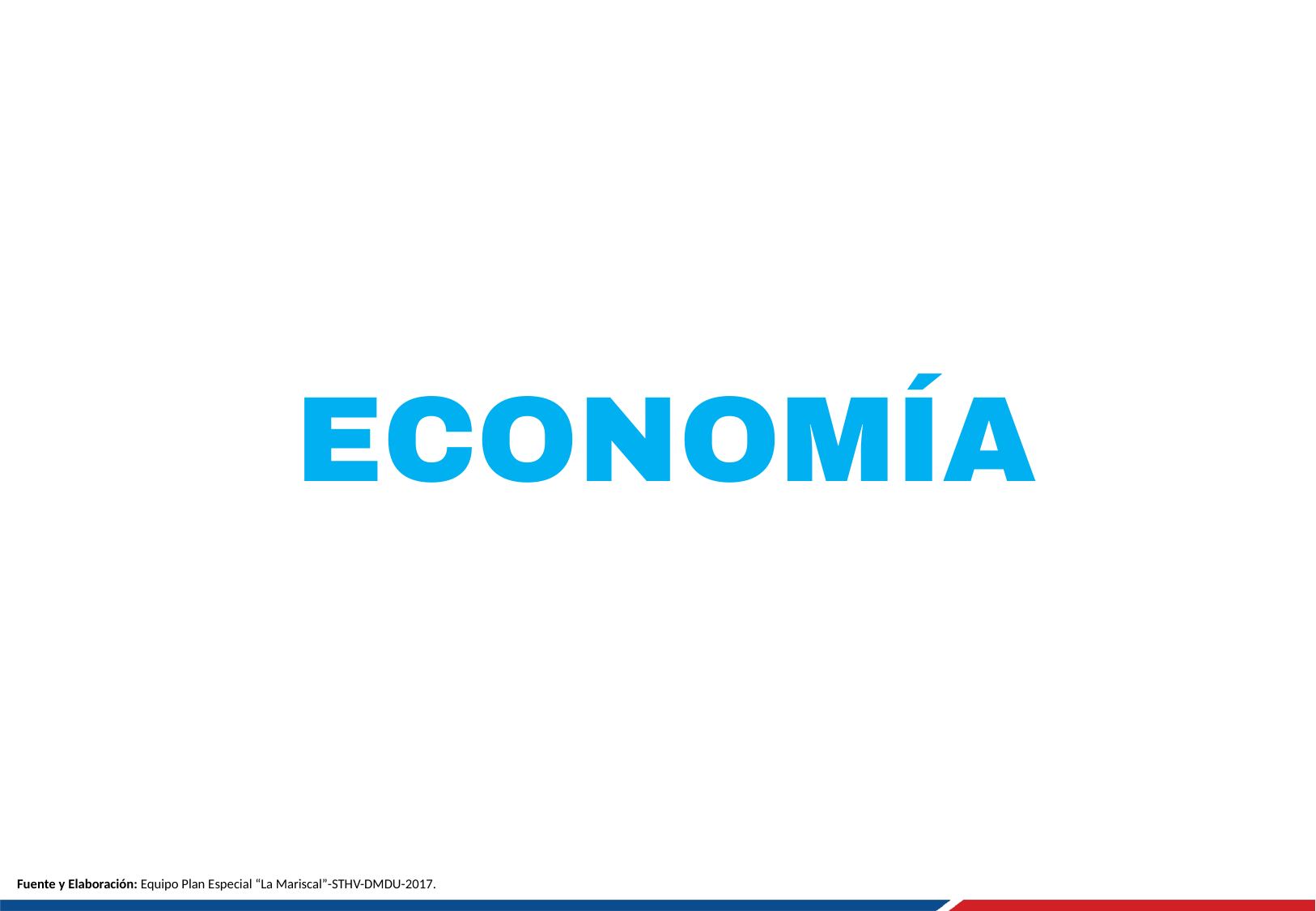

# ECONOMÍA
Fuente y Elaboración: Equipo Plan Especial “La Mariscal”-STHV-DMDU-2017.